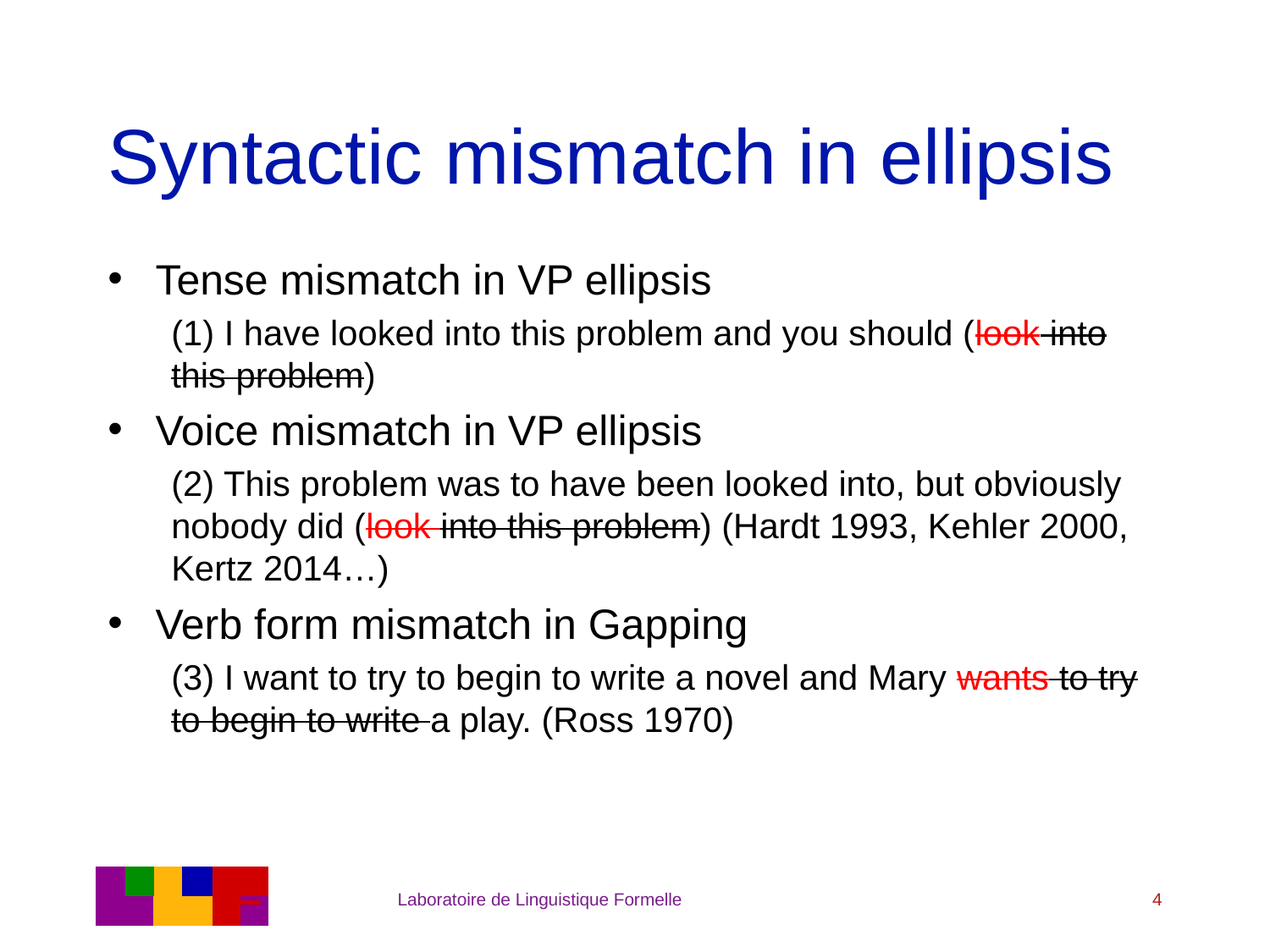

# Syntactic mismatch in ellipsis
Tense mismatch in VP ellipsis
(1) I have looked into this problem and you should (look into this problem)
Voice mismatch in VP ellipsis
(2) This problem was to have been looked into, but obviously nobody did (look into this problem) (Hardt 1993, Kehler 2000, Kertz 2014…)
Verb form mismatch in Gapping
(3) I want to try to begin to write a novel and Mary wants to try to begin to write a play. (Ross 1970)

Laboratoire de Linguistique Formelle
4